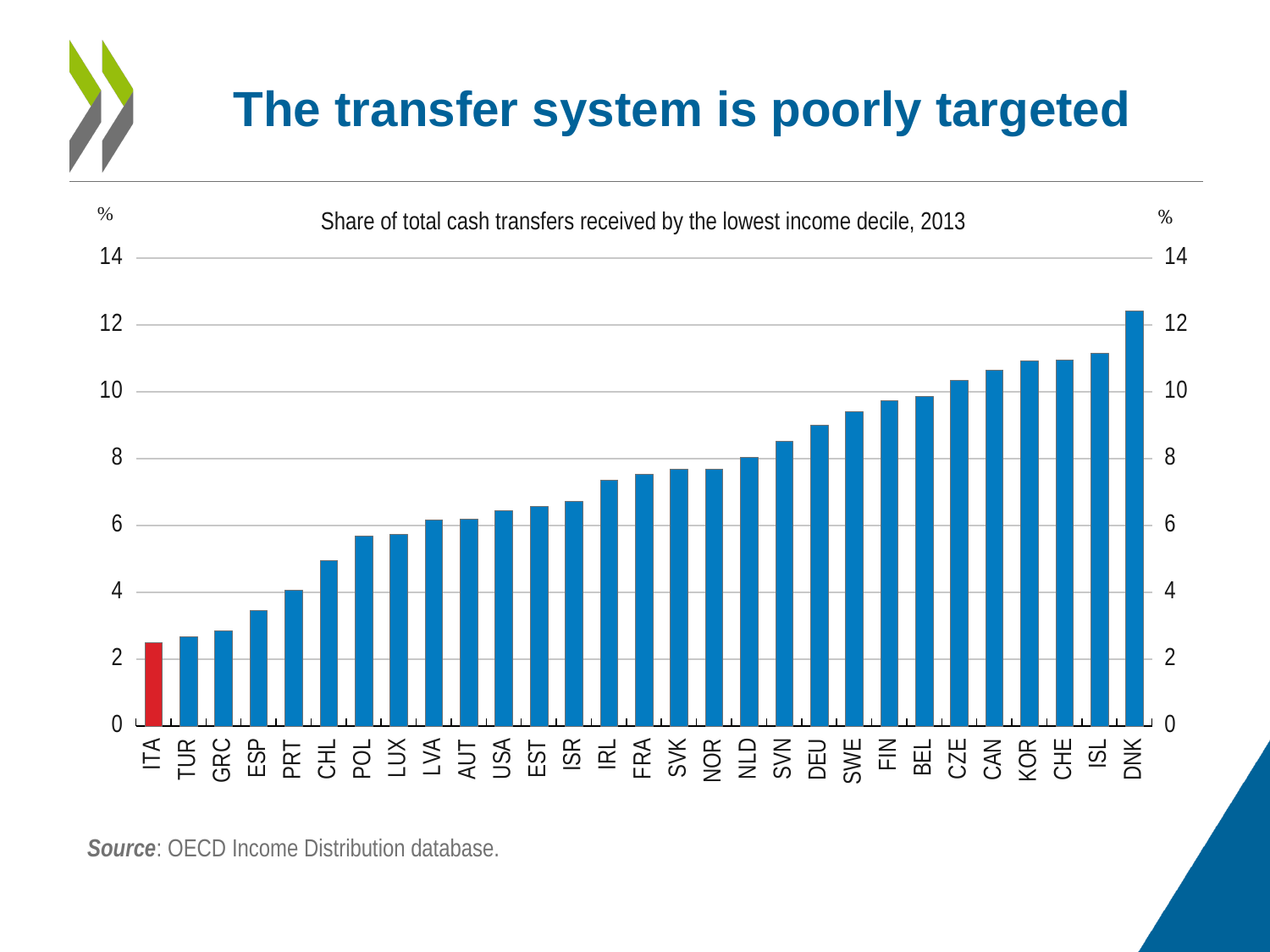

# The transfer system is poorly targeted

[unsupported chart]

Share of total cash transfers received by the lowest income decile, 2013
Source: OECD Income Distribution database.